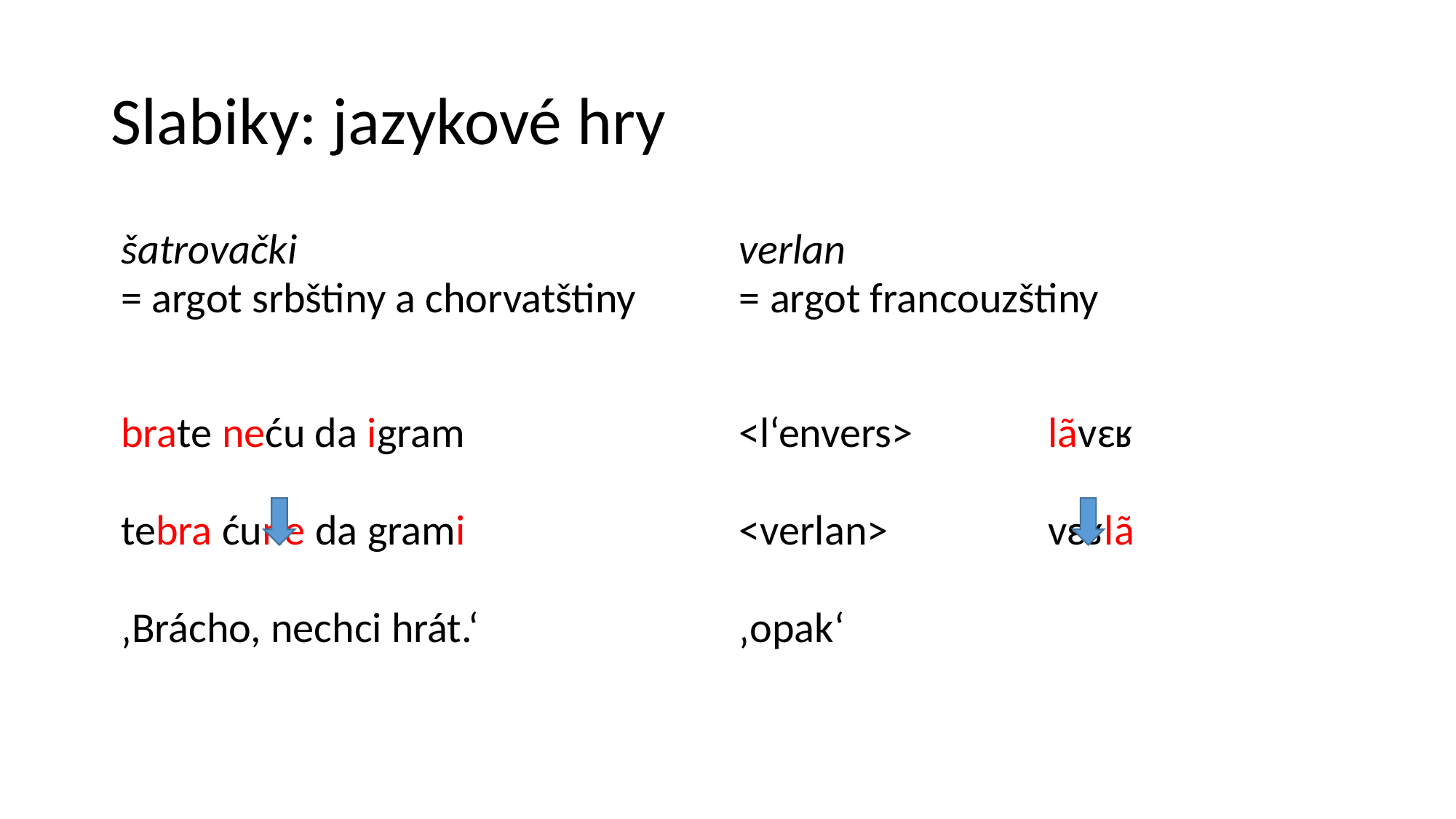

# Slabiky: jazykové hry

| šatrovački = argot srbštiny a chorvatštiny | verlan = argot francouzštiny |  |
| --- | --- | --- |
|  |  |  |
| brate neću da igram | <l‘envers> | lãvɛʁ |
| tebra ćune da grami | <verlan> | vɛʁlã |
| ‚Brácho, nechci hrát.‘ | ‚opak‘ |  |
|  |  |  |